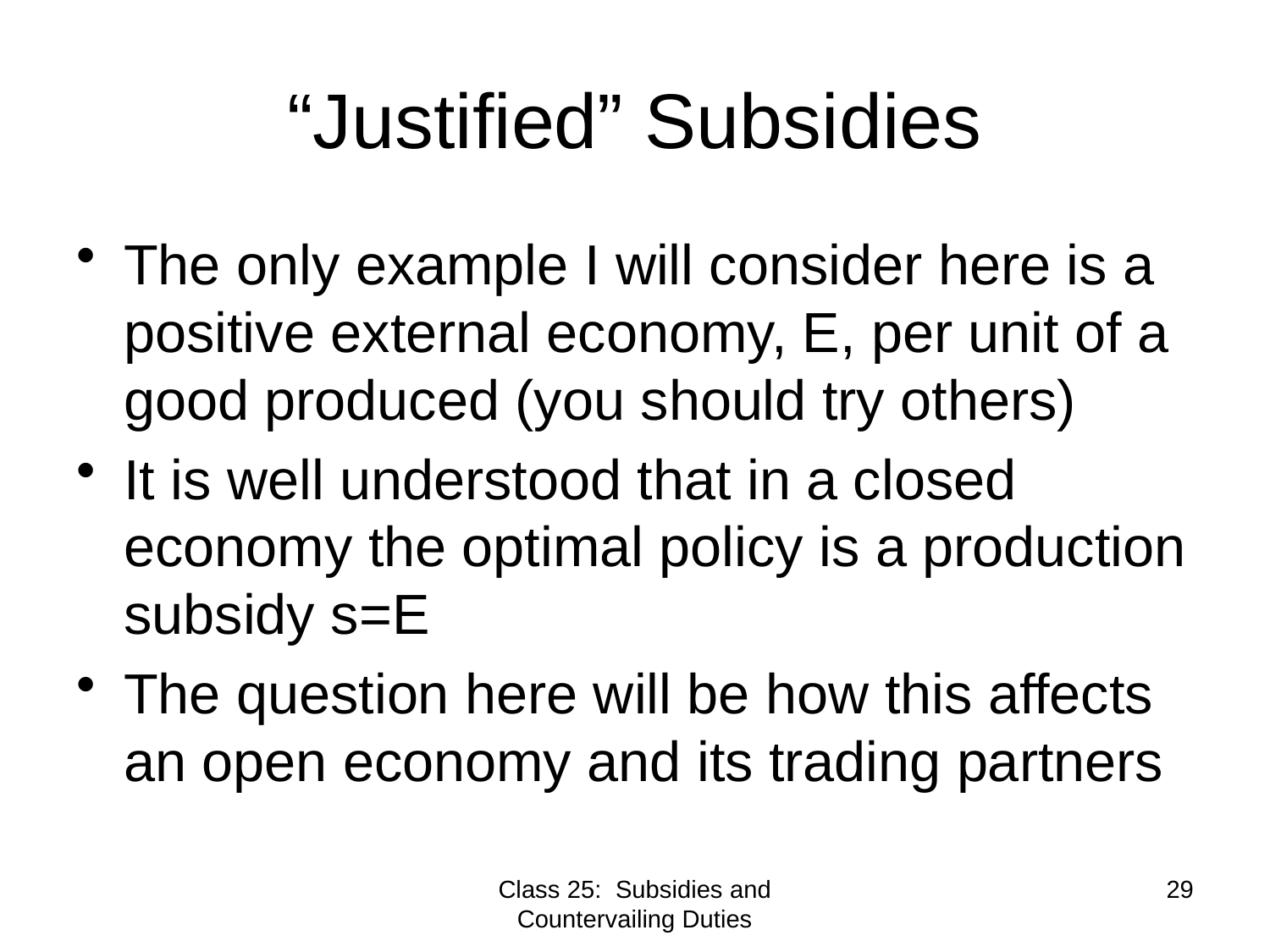

# “Justified” Subsidies
The only example I will consider here is a positive external economy, E, per unit of a good produced (you should try others)
It is well understood that in a closed economy the optimal policy is a production subsidy s=E
The question here will be how this affects an open economy and its trading partners
Class 25:  Subsidies and Countervailing Duties
29